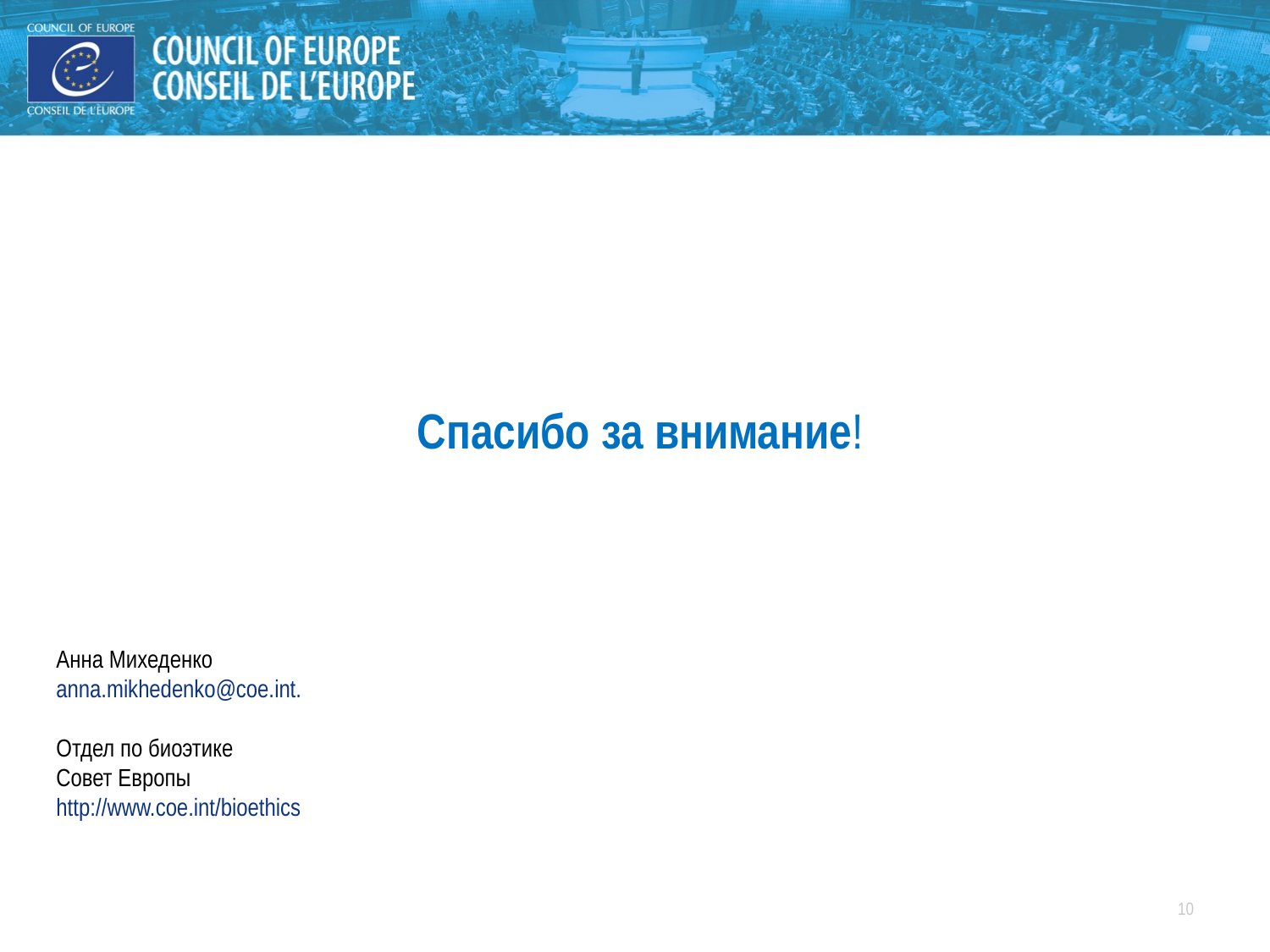

Спасибо за внимание!
Анна Михеденко
anna.mikhedenko@coe.int.
Отдел по биоэтике
Совет Европы
http://www.coe.int/bioethics
10